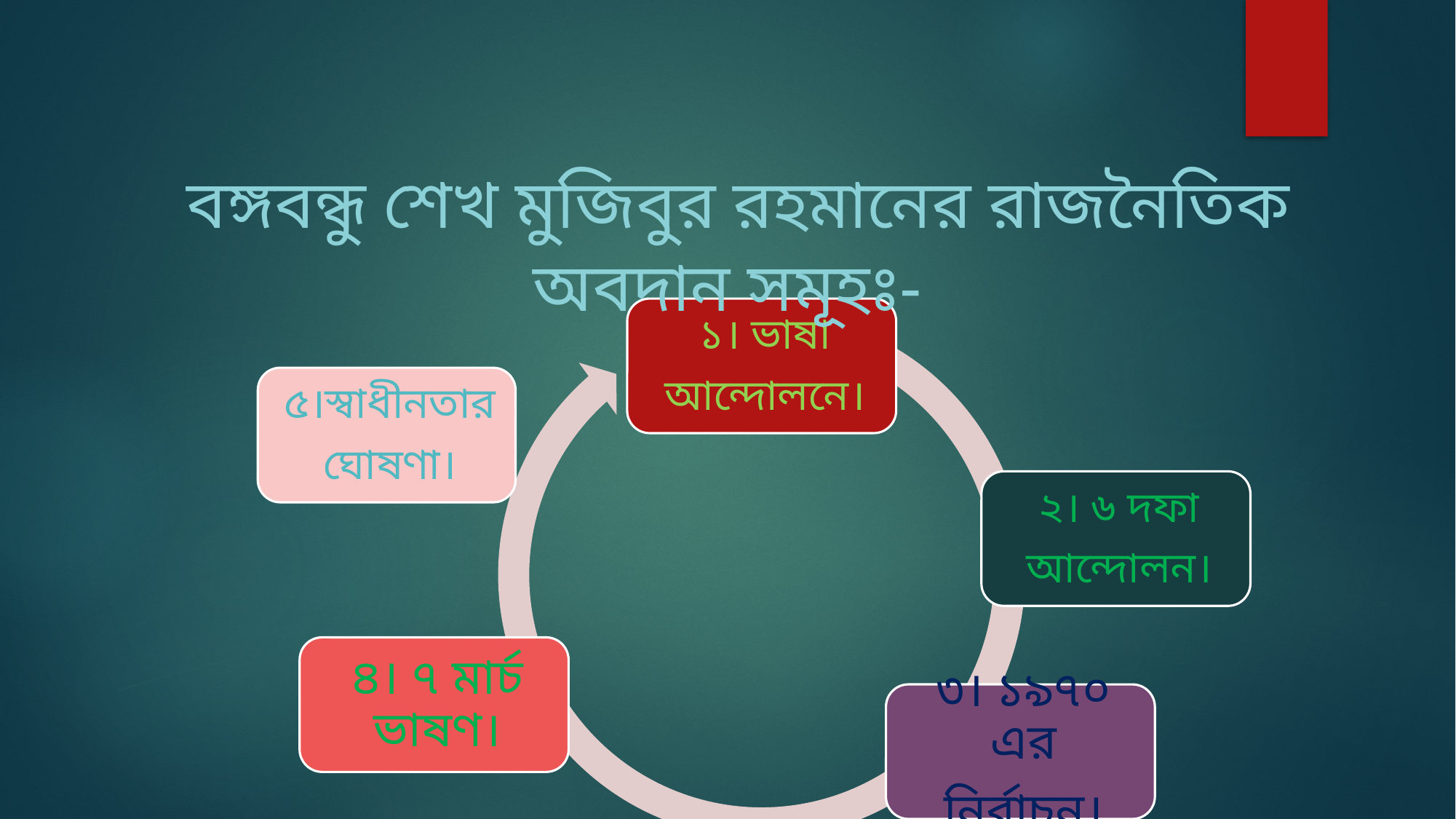

বঙ্গবন্ধু শেখ মুজিবুর রহমানের রাজনৈতিক অবদান সমূহঃ-
১। ভাষা
আন্দোলনে।
৫।স্বাধীনতার
ঘোষণা।
২। ৬ দফা
আন্দোলন।
৩। ১৯৭০ এর
নির্বাচন।
৪। ৭ মার্চ ভাষণ।